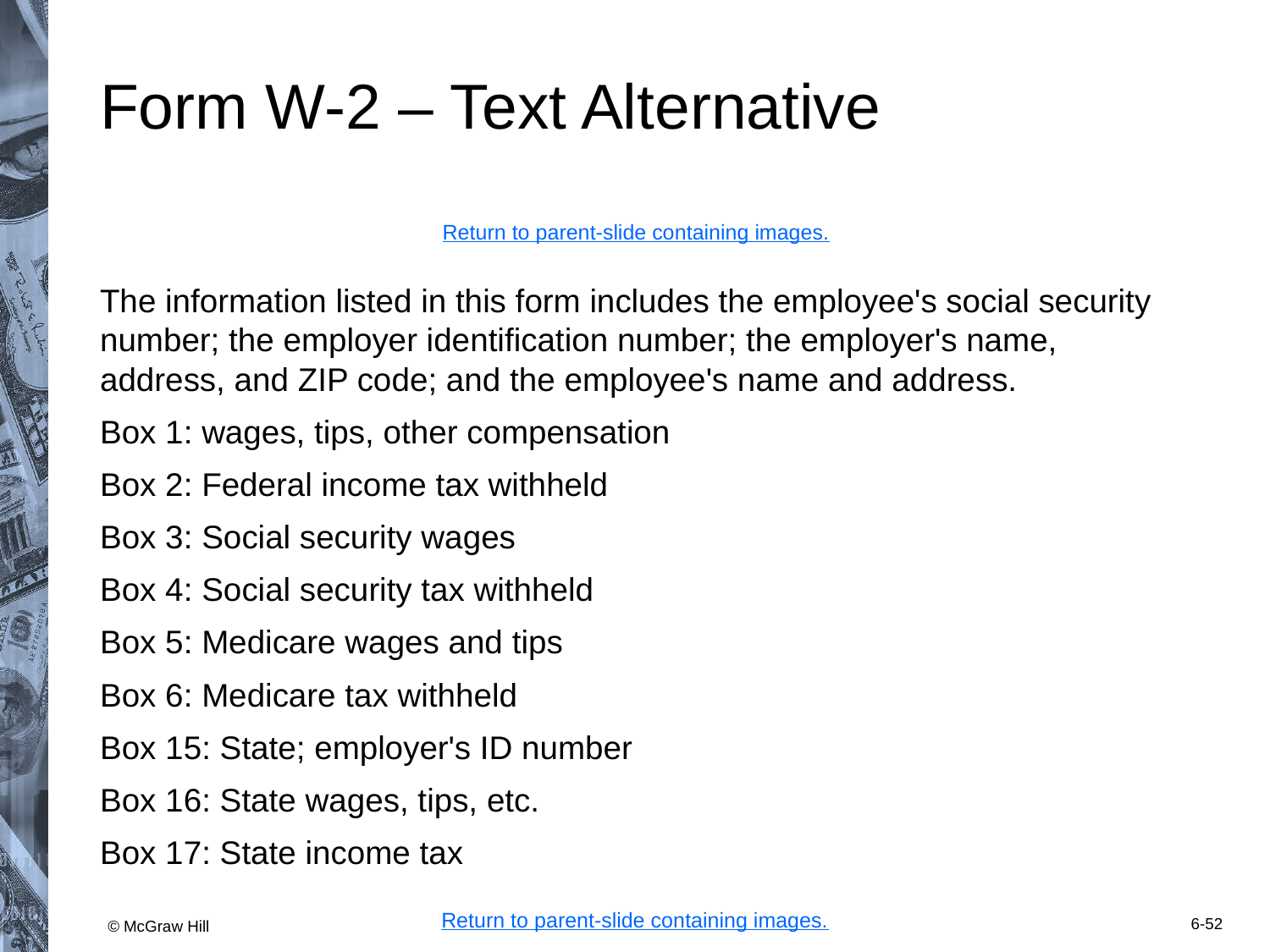

# Form W-2 – Text Alternative
Return to parent-slide containing images.
The information listed in this form includes the employee's social security number; the employer identification number; the employer's name, address, and ZIP code; and the employee's name and address.
Box 1: wages, tips, other compensation
Box 2: Federal income tax withheld
Box 3: Social security wages
Box 4: Social security tax withheld
Box 5: Medicare wages and tips
Box 6: Medicare tax withheld
Box 15: State; employer's ID number
Box 16: State wages, tips, etc.
Box 17: State income tax
Return to parent-slide containing images.